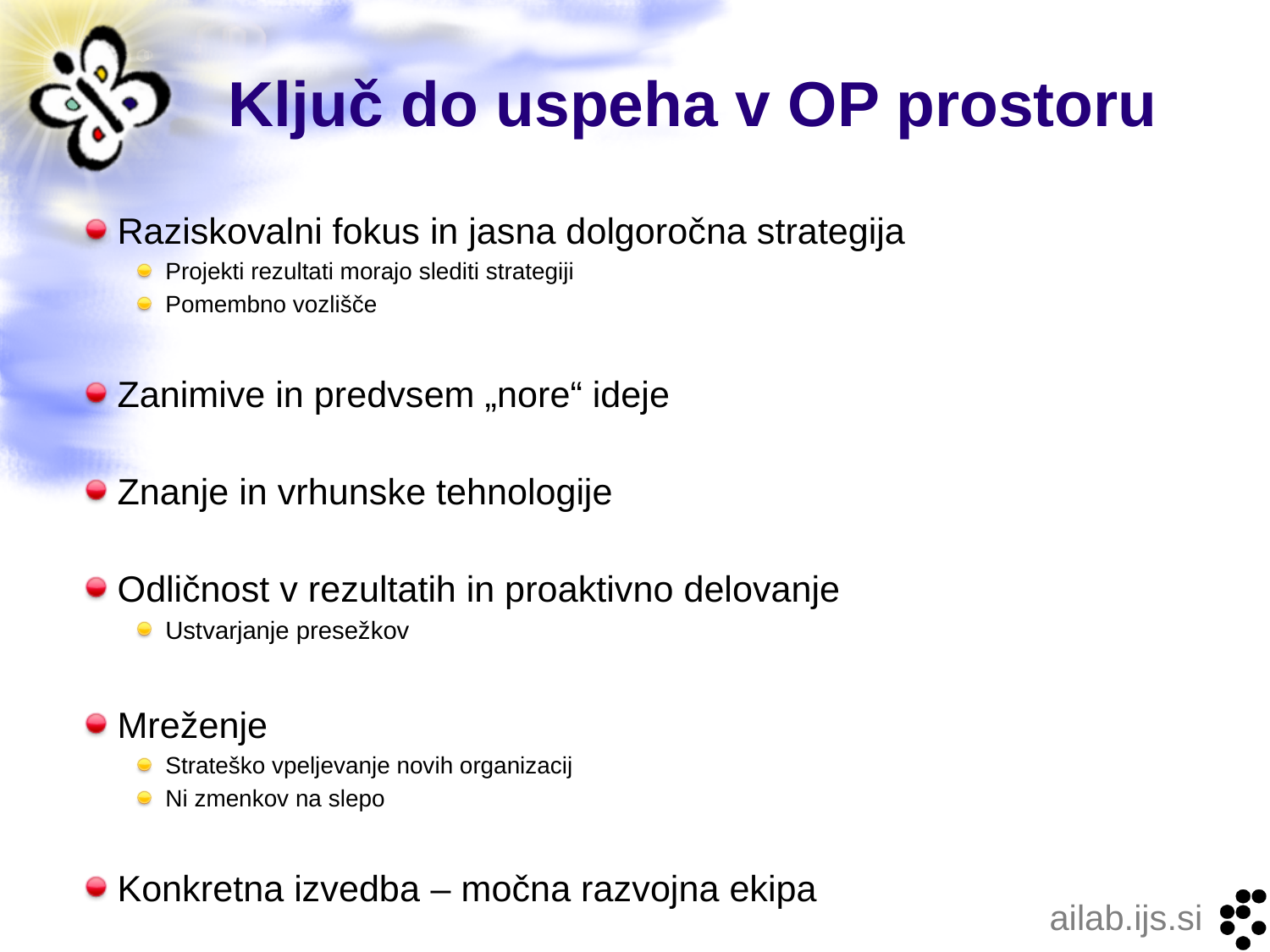

# Ključ do uspeha v OP prostoru
Raziskovalni fokus in jasna dolgoročna strategija
Projekti rezultati morajo slediti strategiji
Pomembno vozlišče

Zanimive in predvsem „nore“ ideje

Znanje in vrhunske tehnologije

Odličnost v rezultatih in proaktivno delovanje
Ustvarjanje presežkov

Mreženje
Strateško vpeljevanje novih organizacij
Ni zmenkov na slepo

Konkretna izvedba – močna razvojna ekipa